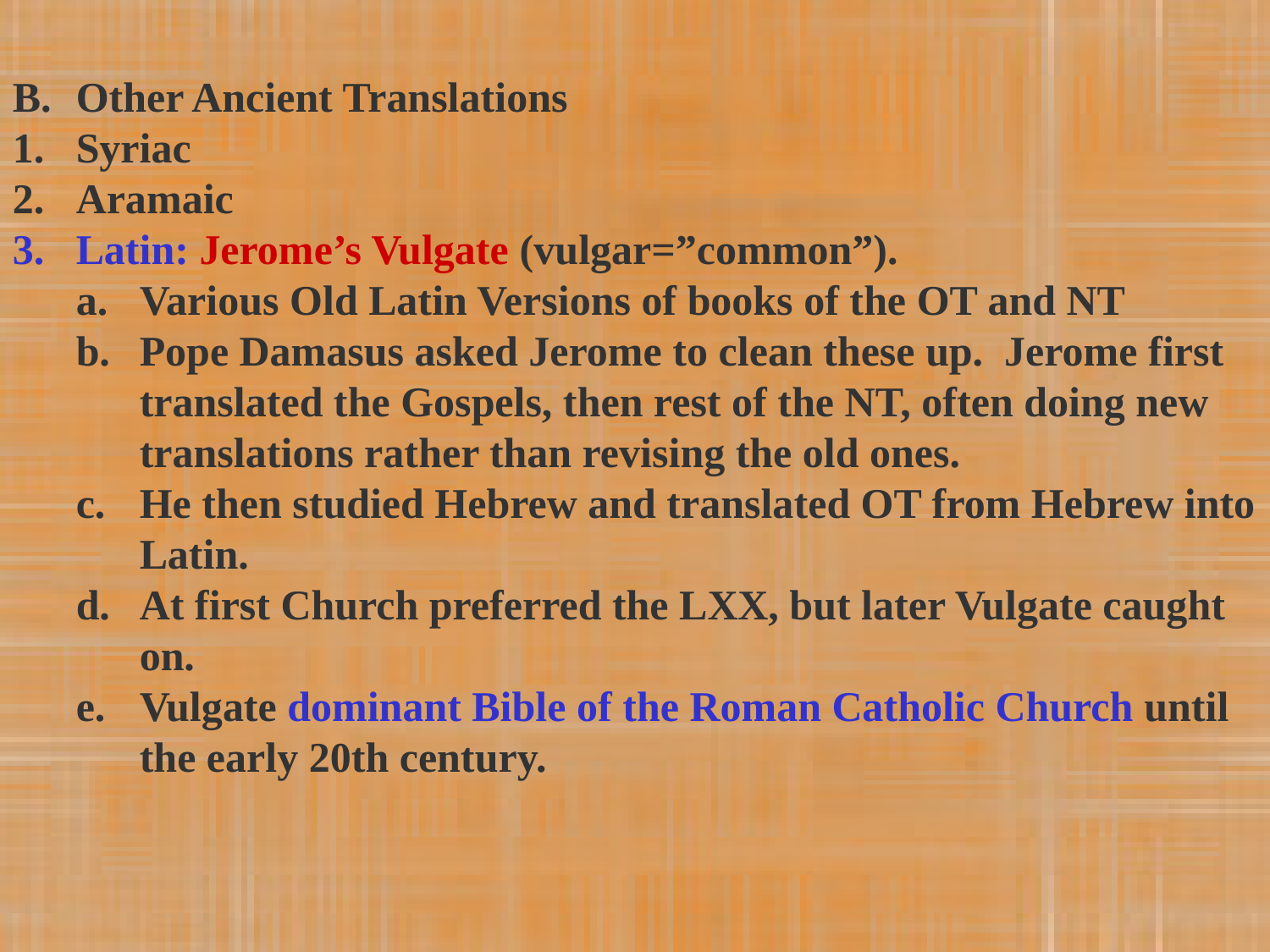

Other Ancient Translations
Syriac
Aramaic
Latin: Jerome’s Vulgate (vulgar=”common”).
Various Old Latin Versions of books of the OT and NT
Pope Damasus asked Jerome to clean these up.  Jerome first translated the Gospels, then rest of the NT, often doing new translations rather than revising the old ones.
He then studied Hebrew and translated OT from Hebrew into Latin.
At first Church preferred the LXX, but later Vulgate caught on.
Vulgate dominant Bible of the Roman Catholic Church until the early 20th century.